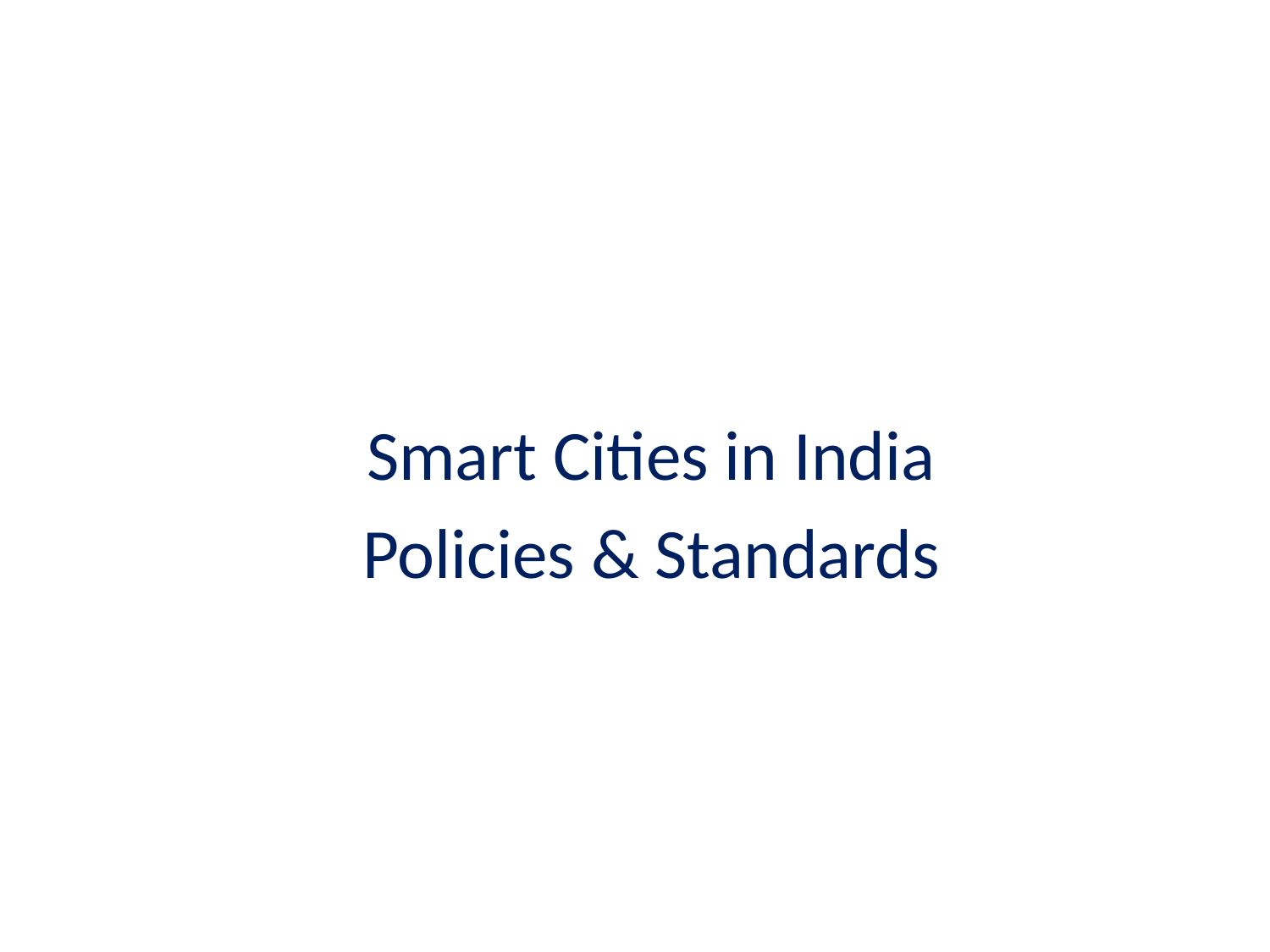

Smart Cities in India
Policies & Standards